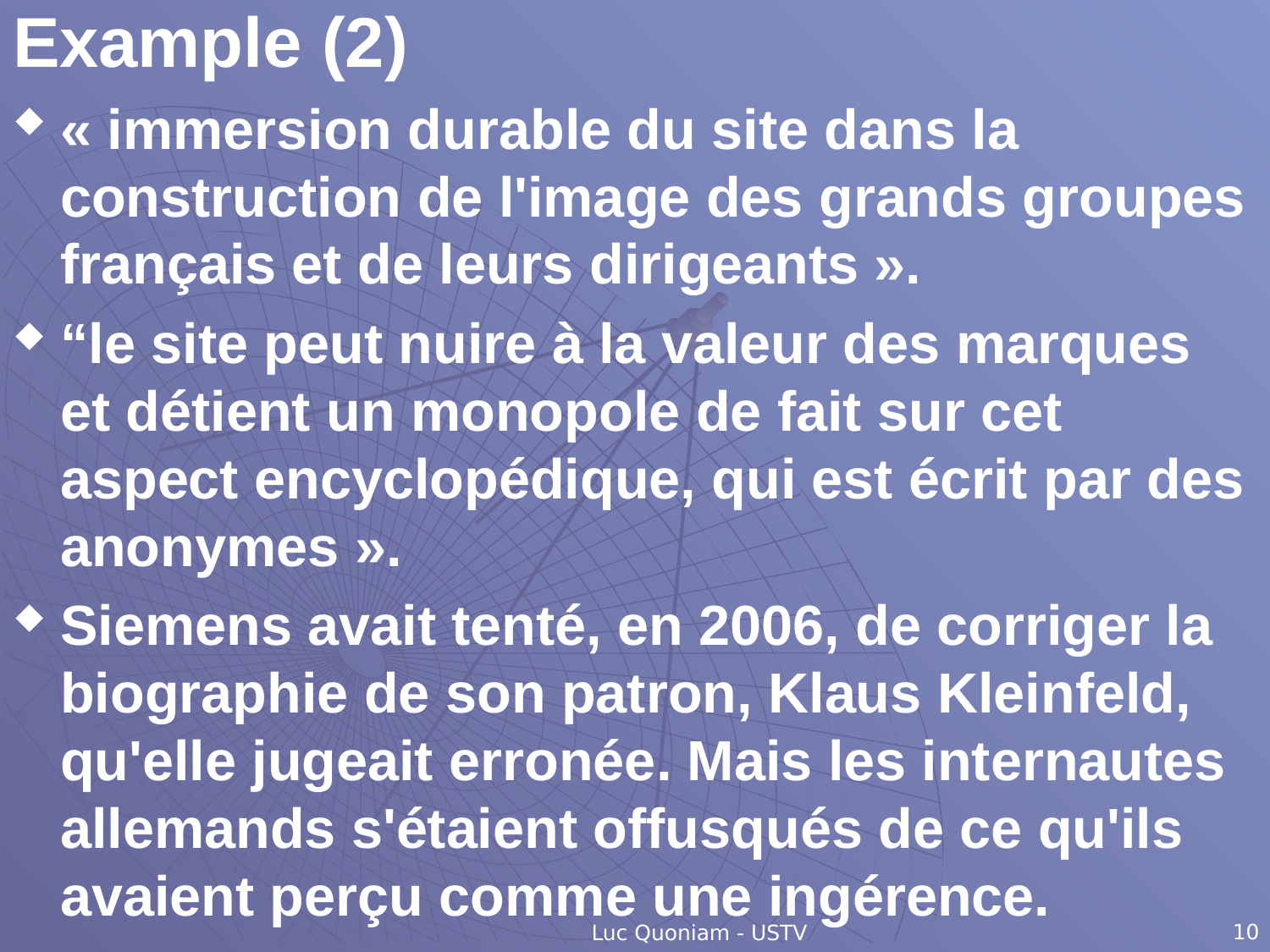

# Example (2)
« immersion durable du site dans la construction de l'image des grands groupes français et de leurs dirigeants ».
“le site peut nuire à la valeur des marques et détient un monopole de fait sur cet aspect encyclopédique, qui est écrit par des anonymes ».
Siemens avait tenté, en 2006, de corriger la biographie de son patron, Klaus Kleinfeld, qu'elle jugeait erronée. Mais les internautes allemands s'étaient offusqués de ce qu'ils avaient perçu comme une ingérence.
Luc Quoniam - USTV
10